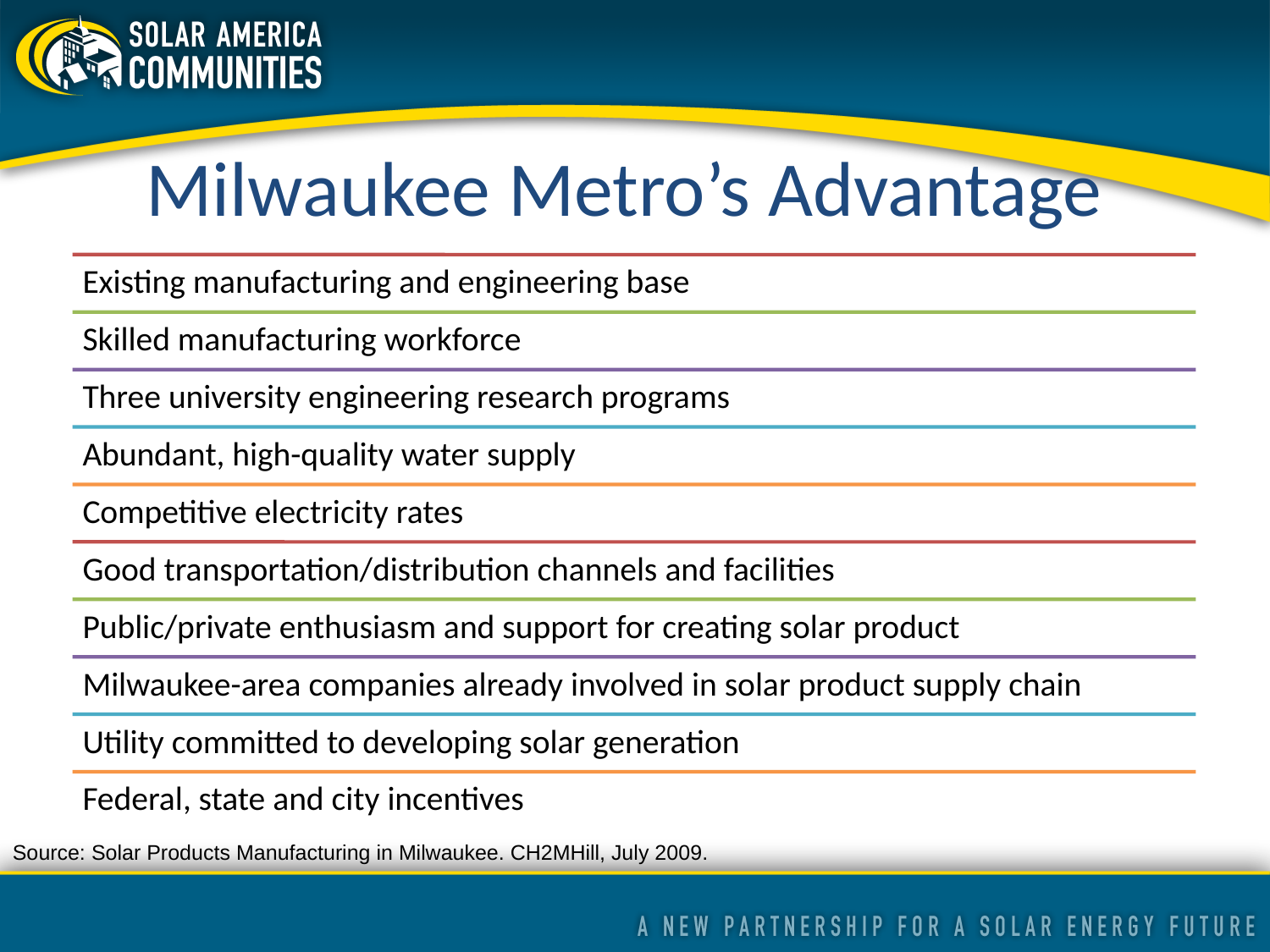

Milwaukee Metro’s Advantage
Existing manufacturing and engineering base
Skilled manufacturing workforce
Three university engineering research programs
Abundant, high-quality water supply
Competitive electricity rates
Good transportation/distribution channels and facilities
Public/private enthusiasm and support for creating solar product
Milwaukee-area companies already involved in solar product supply chain
Utility committed to developing solar generation
Federal, state and city incentives
Source: Solar Products Manufacturing in Milwaukee. CH2MHill, July 2009.